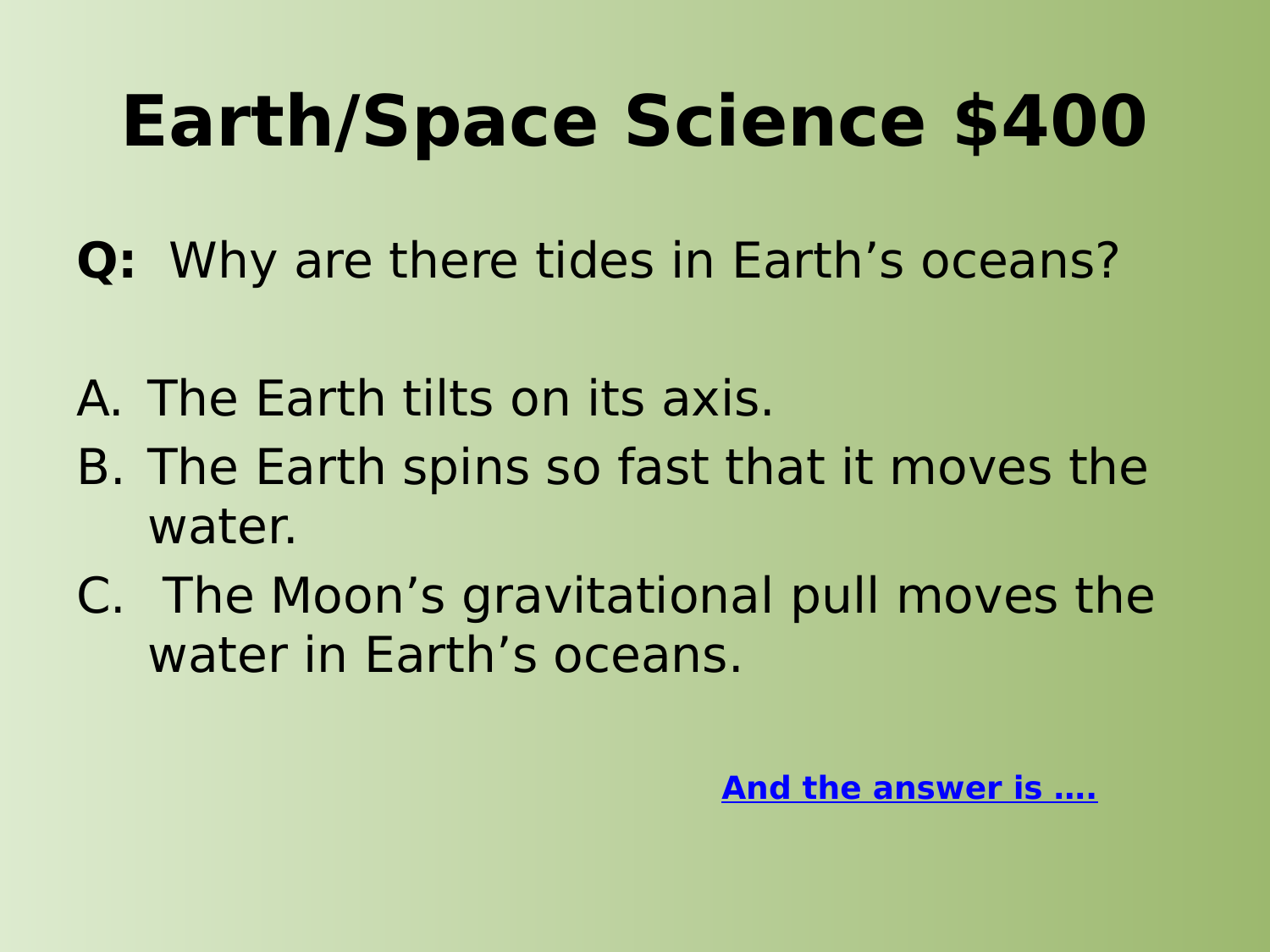

# Earth/Space Science $400
Q:  Why are there tides in Earth’s oceans?

The Earth tilts on its axis.
The Earth spins so fast that it moves the water.
 The Moon’s gravitational pull moves the water in Earth’s oceans.
And the answer is ….